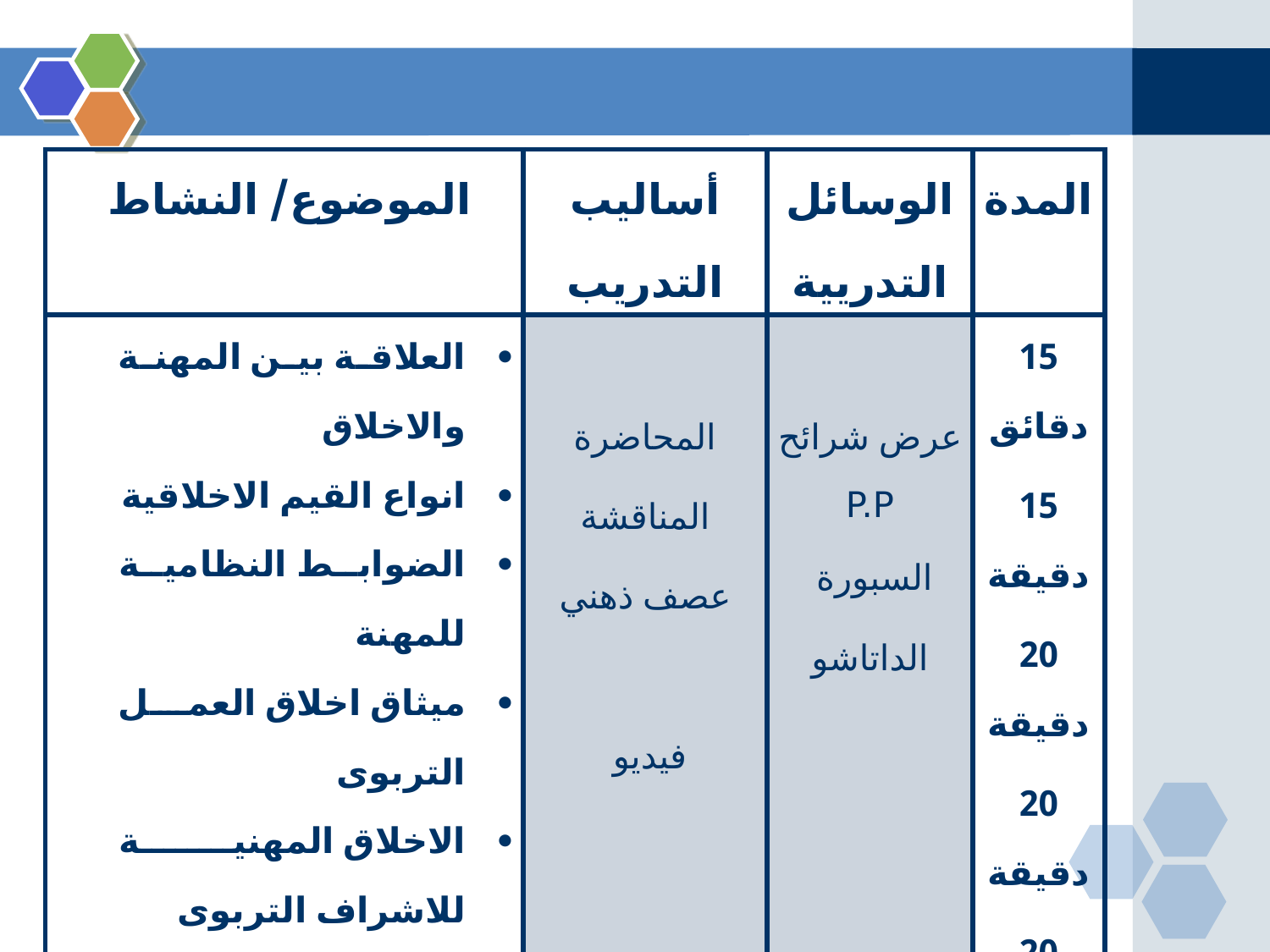

| الموضوع/ النشاط | أساليب التدريب | الوسائل التدريية | المدة |
| --- | --- | --- | --- |
| العلاقة بين المهنة والاخلاق انواع القيم الاخلاقية الضوابط النظامية للمهنة ميثاق اخلاق العمل التربوى الاخلاق المهنية للاشراف التربوى حالات عملية فيديو تدريبى | المحاضرة المناقشة عصف ذهني   فيديو | عرض شرائح P.P السبورة الداتاشو | 15 دقائق 15 دقيقة 20 دقيقة 20 دقيقة 20 دقيقة 20 دقيقة 10 دقيقة |
|  |  |  | 120دقيقة |